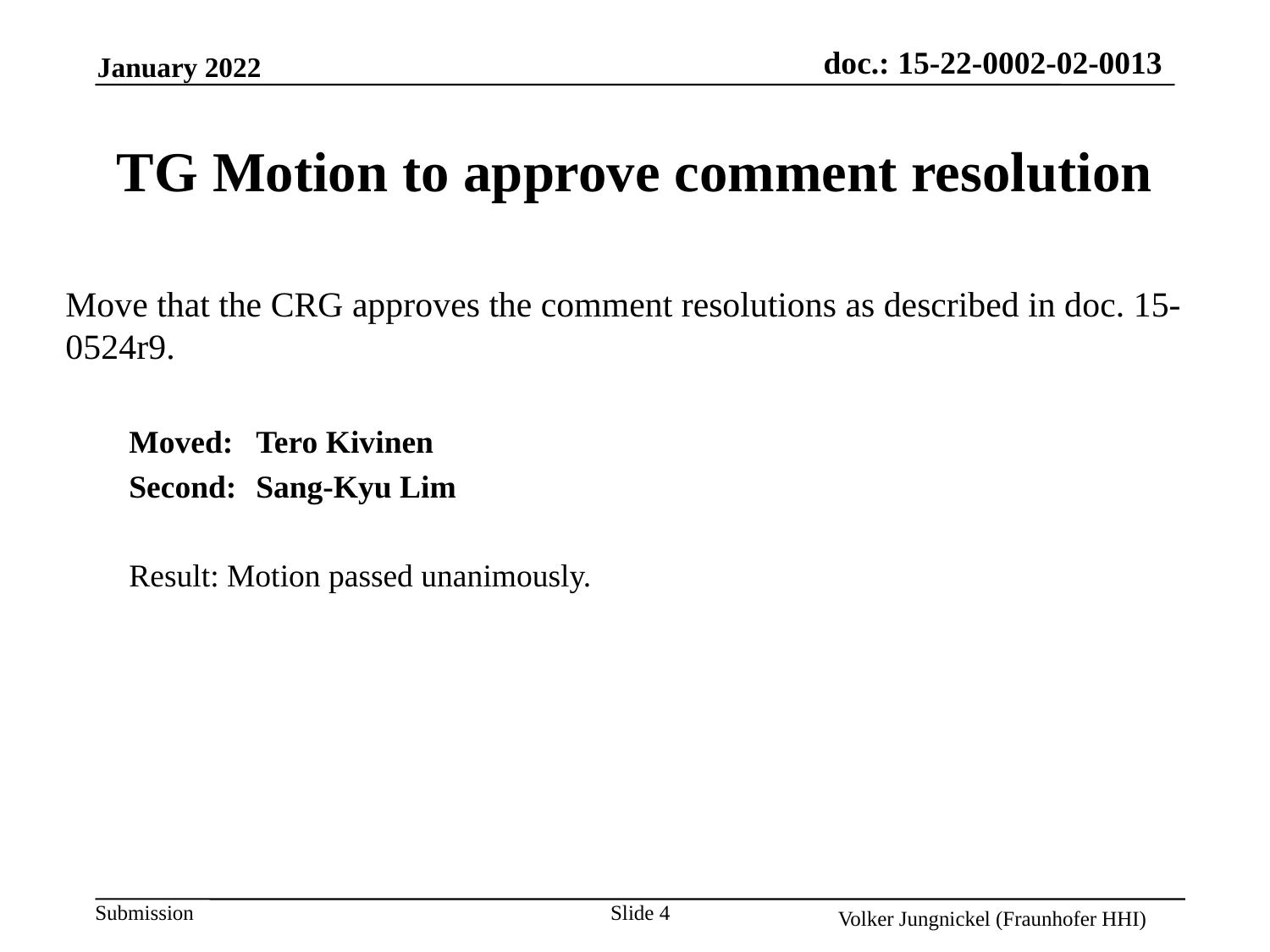

# TG Motion to approve comment resolution
Move that the CRG approves the comment resolutions as described in doc. 15-0524r9.

Moved:	Tero Kivinen
Second:	Sang-Kyu Lim

Result: Motion passed unanimously.
Slide 4
Volker Jungnickel (Fraunhofer HHI)